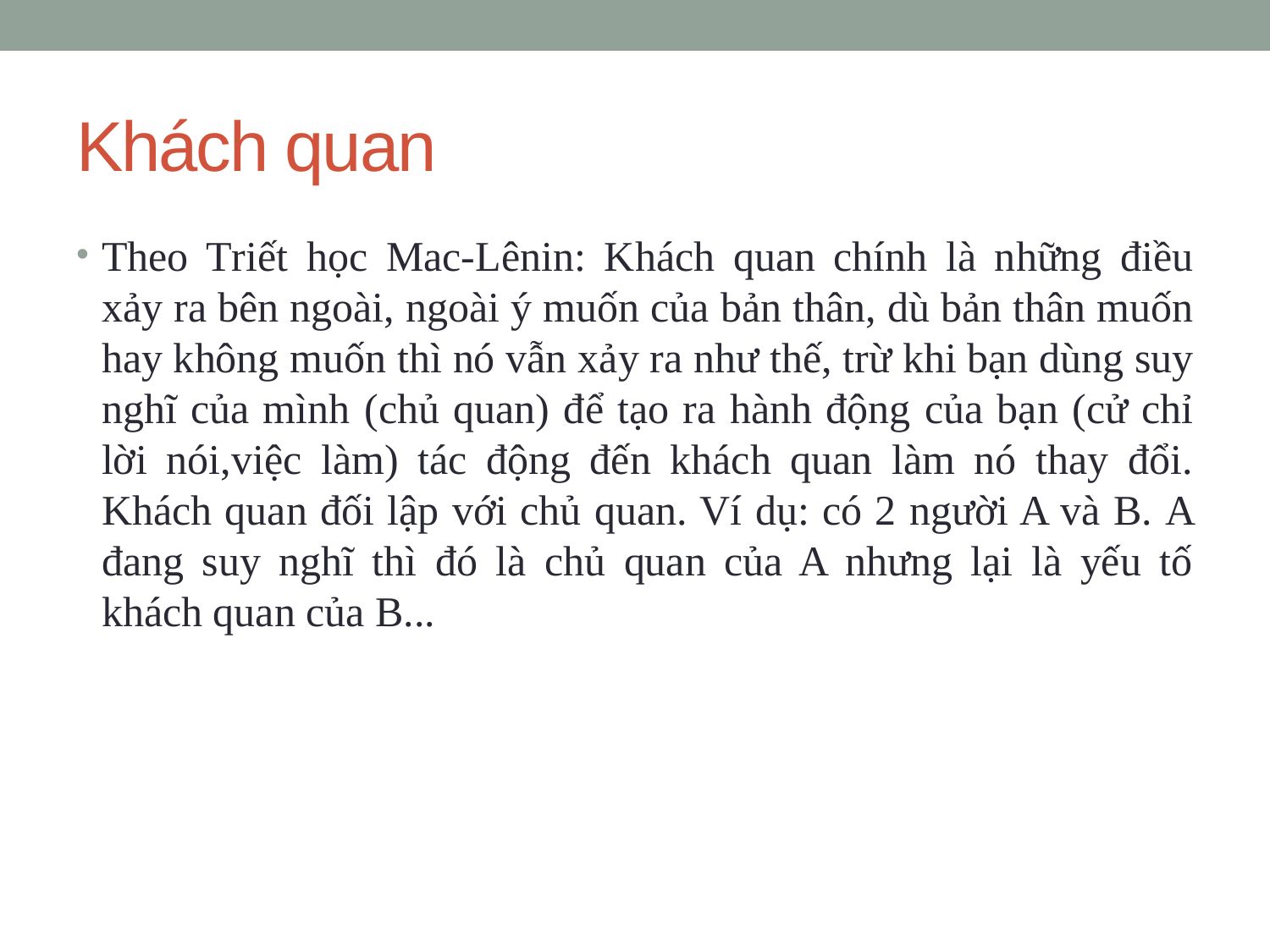

# Khách quan
Theo Triết học Mac-Lênin: Khách quan chính là những điều xảy ra bên ngoài, ngoài ý muốn của bản thân, dù bản thân muốn hay không muốn thì nó vẫn xảy ra như thế, trừ khi bạn dùng suy nghĩ của mình (chủ quan) để tạo ra hành động của bạn (cử chỉ lời nói,việc làm) tác động đến khách quan làm nó thay đổi. Khách quan đối lập với chủ quan. Ví dụ: có 2 người A và B. A đang suy nghĩ thì đó là chủ quan của A nhưng lại là yếu tố khách quan của B...